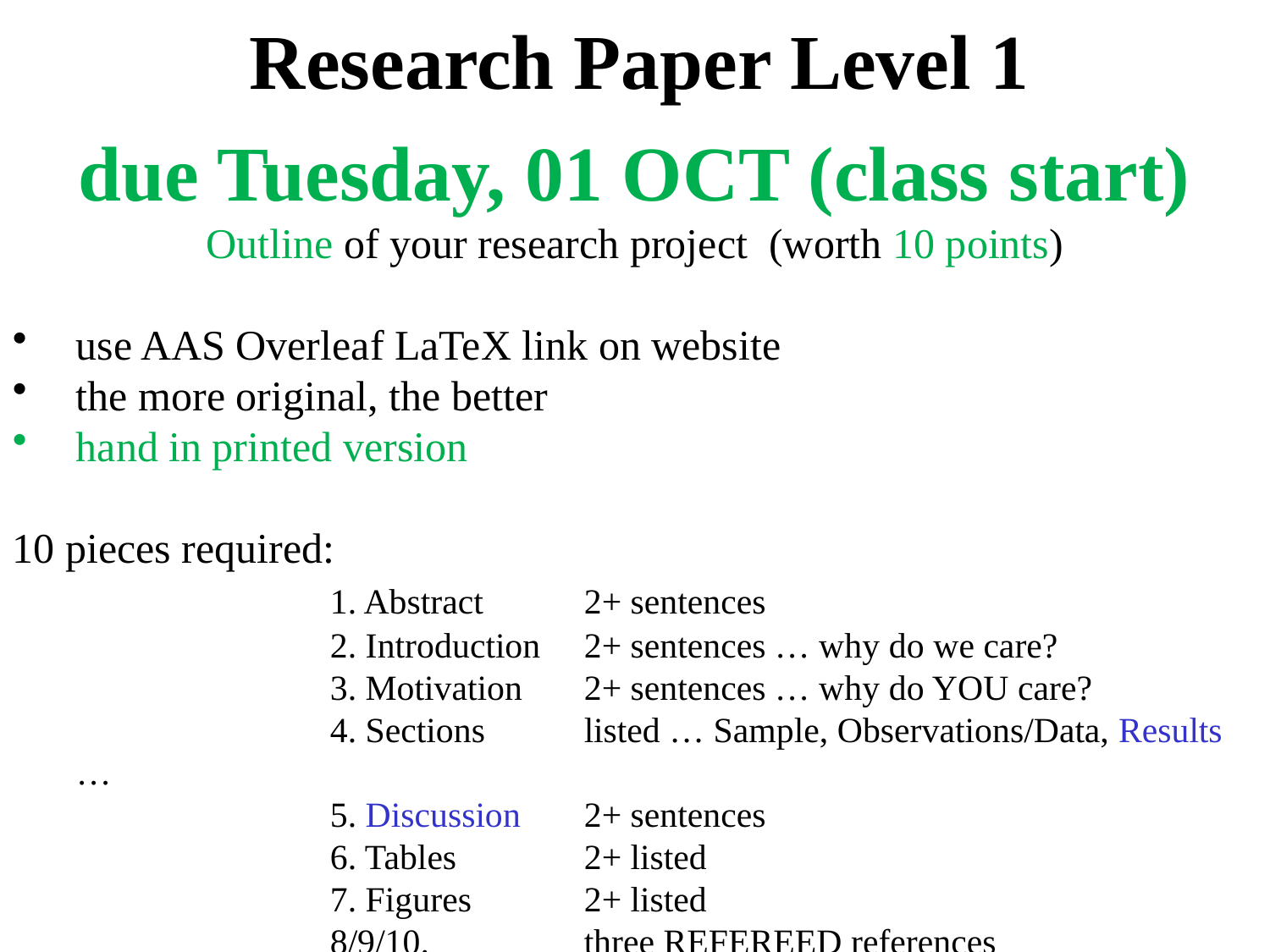

# Research Paper Level 1
due Tuesday, 01 OCT (class start)
Outline of your research project  (worth 10 points)

use AAS Overleaf LaTeX link on website
the more original, the better
hand in printed version

10 pieces required:
			1. Abstract  	2+ sentences
			2. Introduction	2+ sentences … why do we care?
			3. Motivation	2+ sentences … why do YOU care?
			4. Sections	listed … Sample, Observations/Data, Results …
			5. Discussion 	2+ sentences
			6. Tables		2+ listed
			7. Figures 	2+ listed
			8/9/10.		three REFEREED references